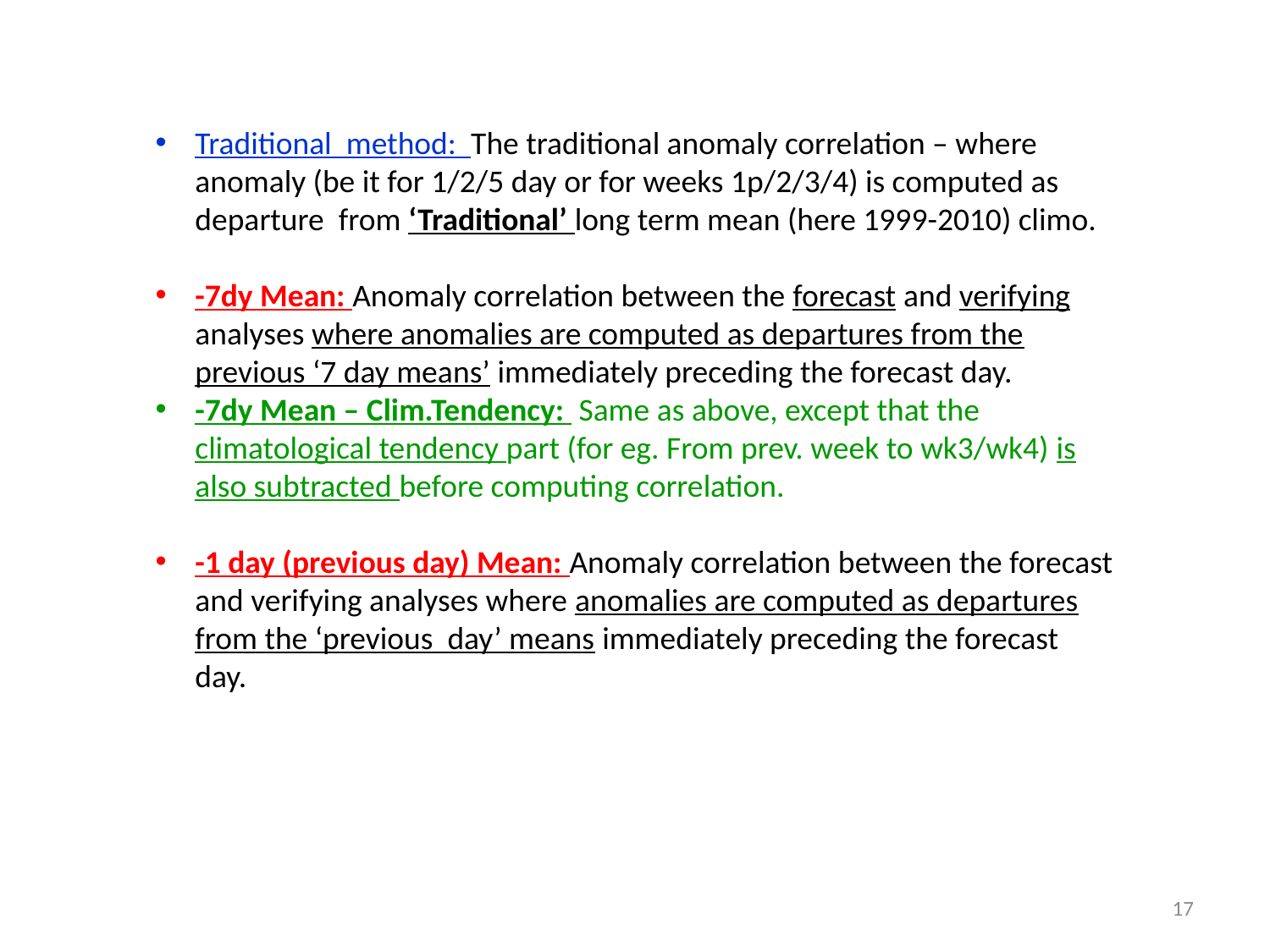

Traditional  method:  The traditional anomaly correlation – where anomaly (be it for 1/2/5 day or for weeks 1p/2/3/4) is computed as departure  from ‘Traditional’ long term mean (here 1999-2010) climo.

-7dy Mean: Anomaly correlation between the forecast and verifying analyses where anomalies are computed as departures from the previous ‘7 day means’ immediately preceding the forecast day.
-7dy Mean – Clim.Tendency:  Same as above, except that the climatological tendency part (for eg. From prev. week to wk3/wk4) is also subtracted before computing correlation.

-1 day (previous day) Mean: Anomaly correlation between the forecast and verifying analyses where anomalies are computed as departures from the ‘previous  day’ means immediately preceding the forecast day.
17